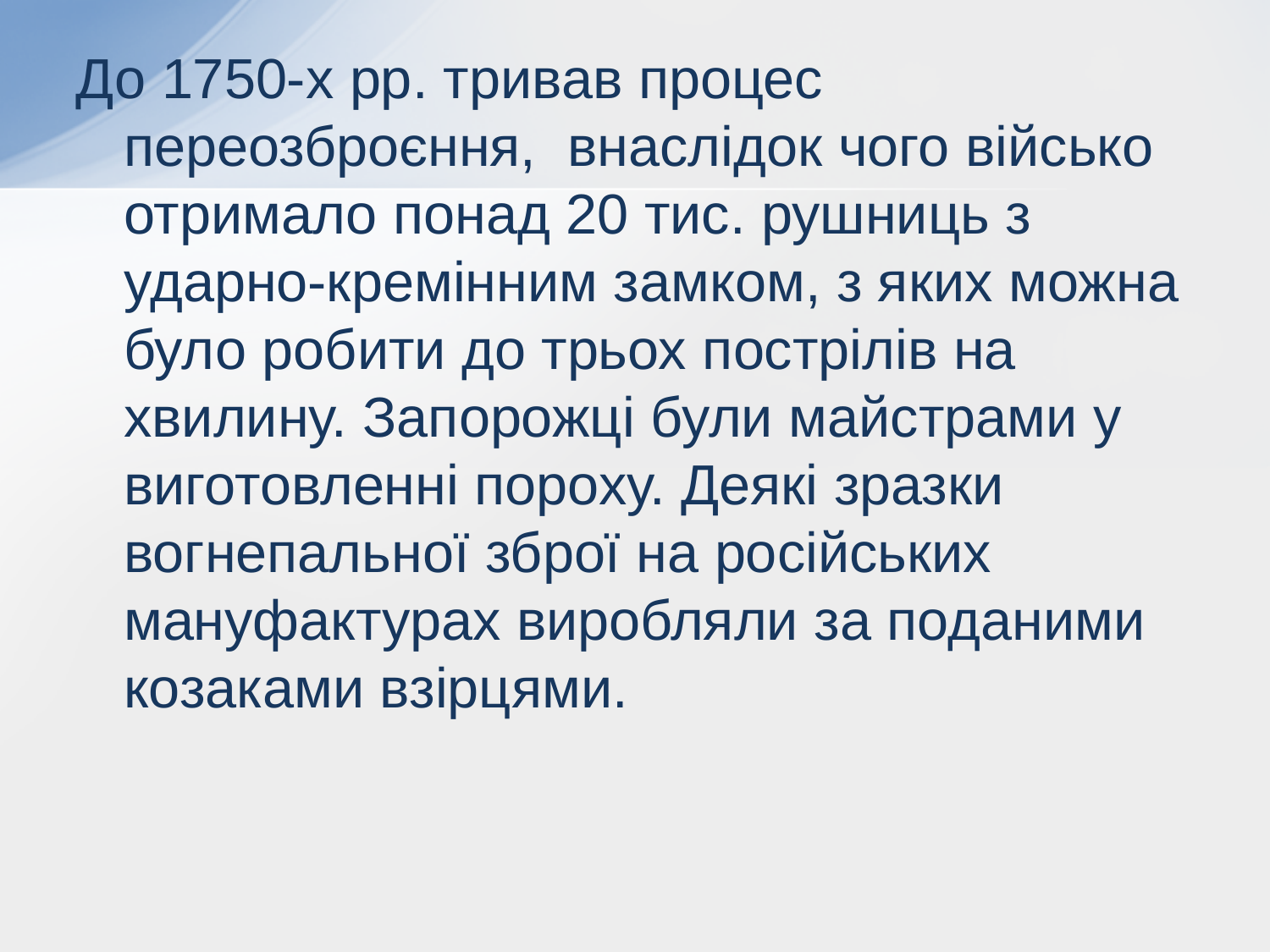

До 1750-х рр. тривав процес переозброєння,  внаслідок чого військо отримало понад 20 тис. рушниць з ударно-кремінним замком, з яких можна було робити до трьох пострілів на хвилину. Запорожці були майстрами у виготовленні пороху. Деякі зразки вогнепальної зброї на російських мануфактурах виробляли за поданими козаками взірцями.